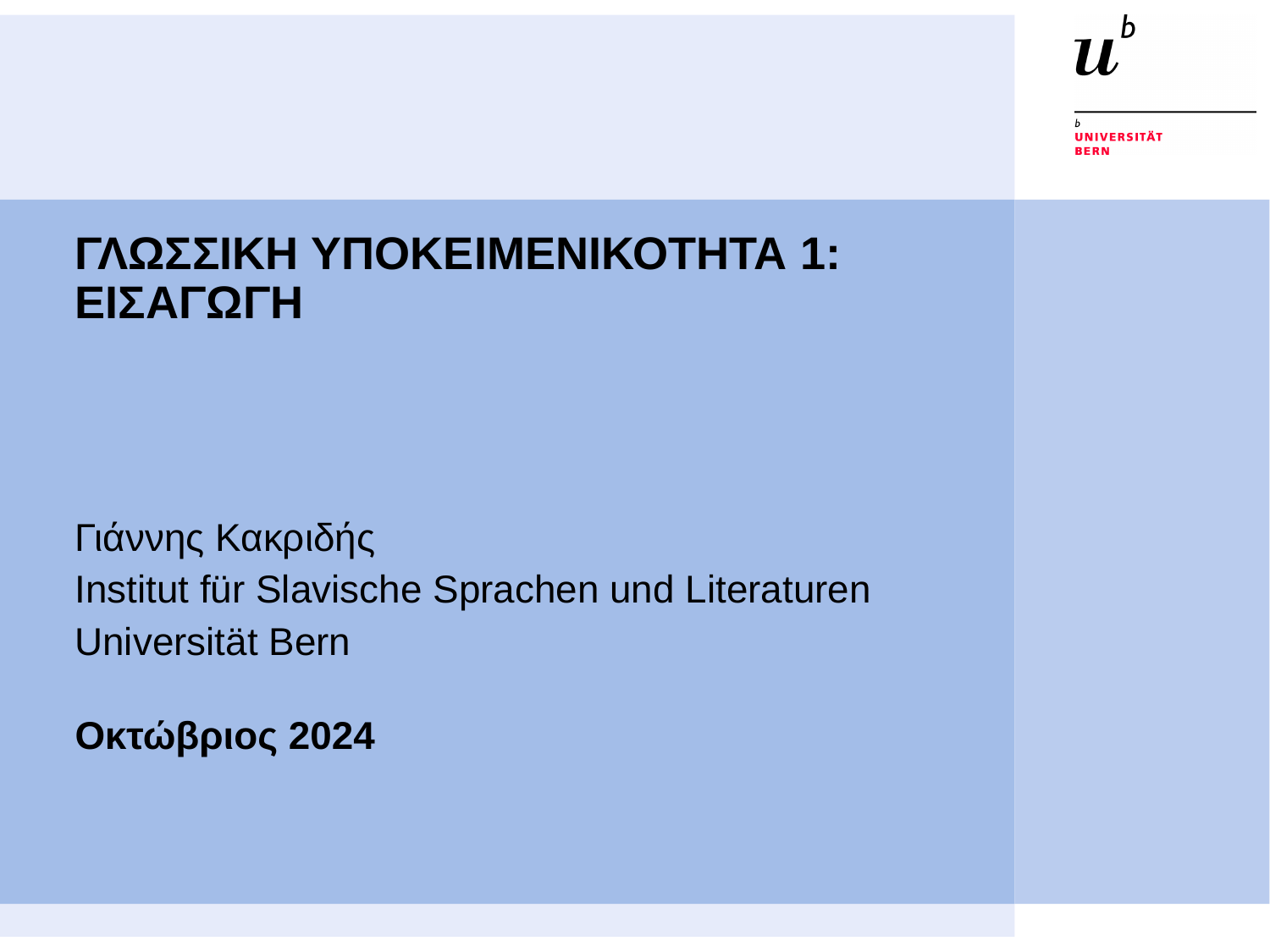

# ΓΛΩΣΣΙΚΗ ΥΠΟΚΕΙΜΕΝΙΚΟΤΗΤΑ 1: ΕΙΣΑΓΩΓΗ
Γιάννης Κακριδής
Institut für Slavische Sprachen und Literaturen
Universität Bern

Οκτώβριος 2024